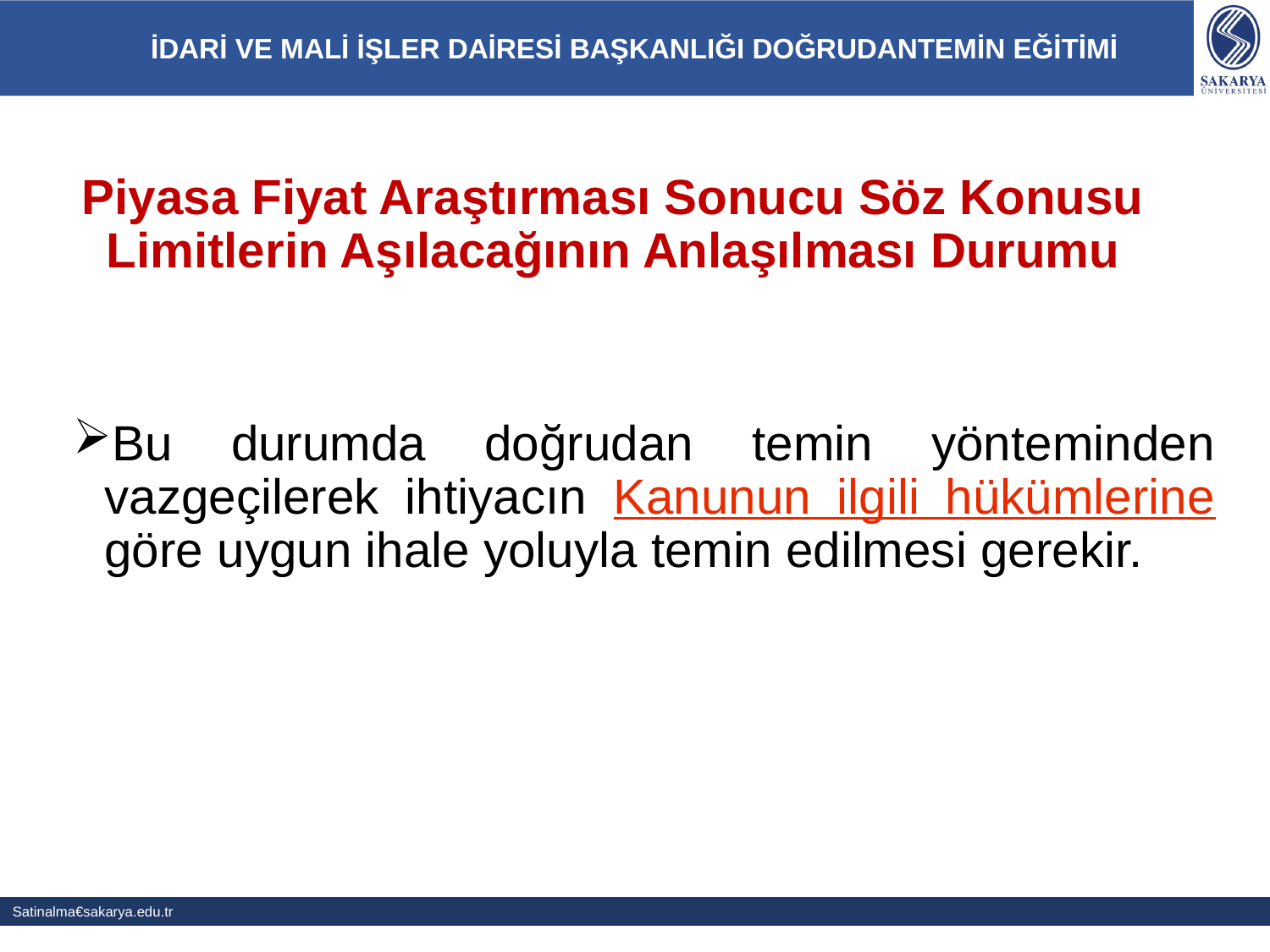

# Piyasa Fiyat Araştırması Sonucu Söz Konusu Limitlerin Aşılacağının Anlaşılması Durumu

Bu durumda doğrudan temin yönteminden vazgeçilerek ihtiyacın Kanunun ilgili hükümlerine göre uygun ihale yoluyla temin edilmesi gerekir.